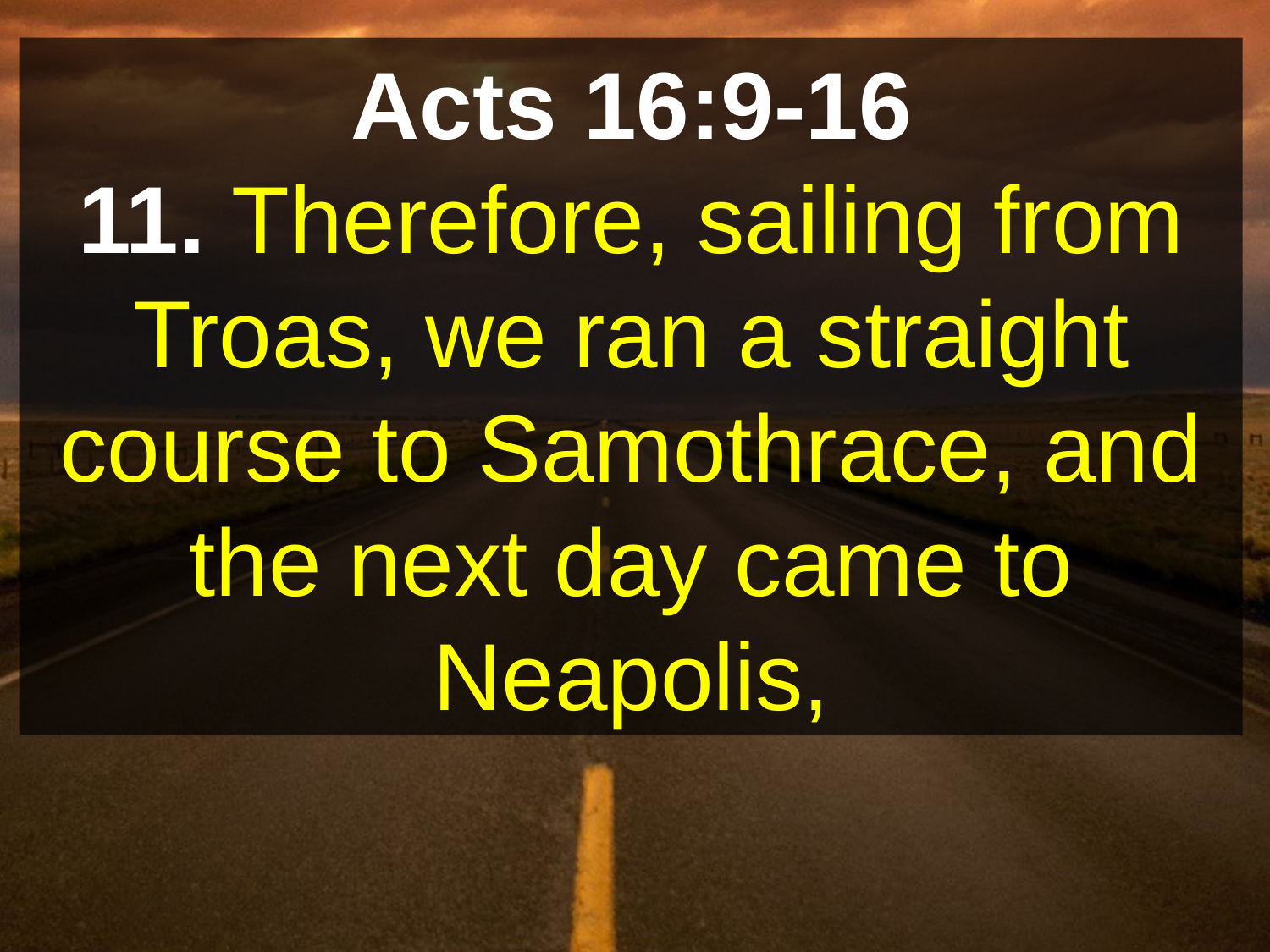

Acts 16:9-16
11. Therefore, sailing from Troas, we ran a straight course to Samothrace, and the next day came to Neapolis,